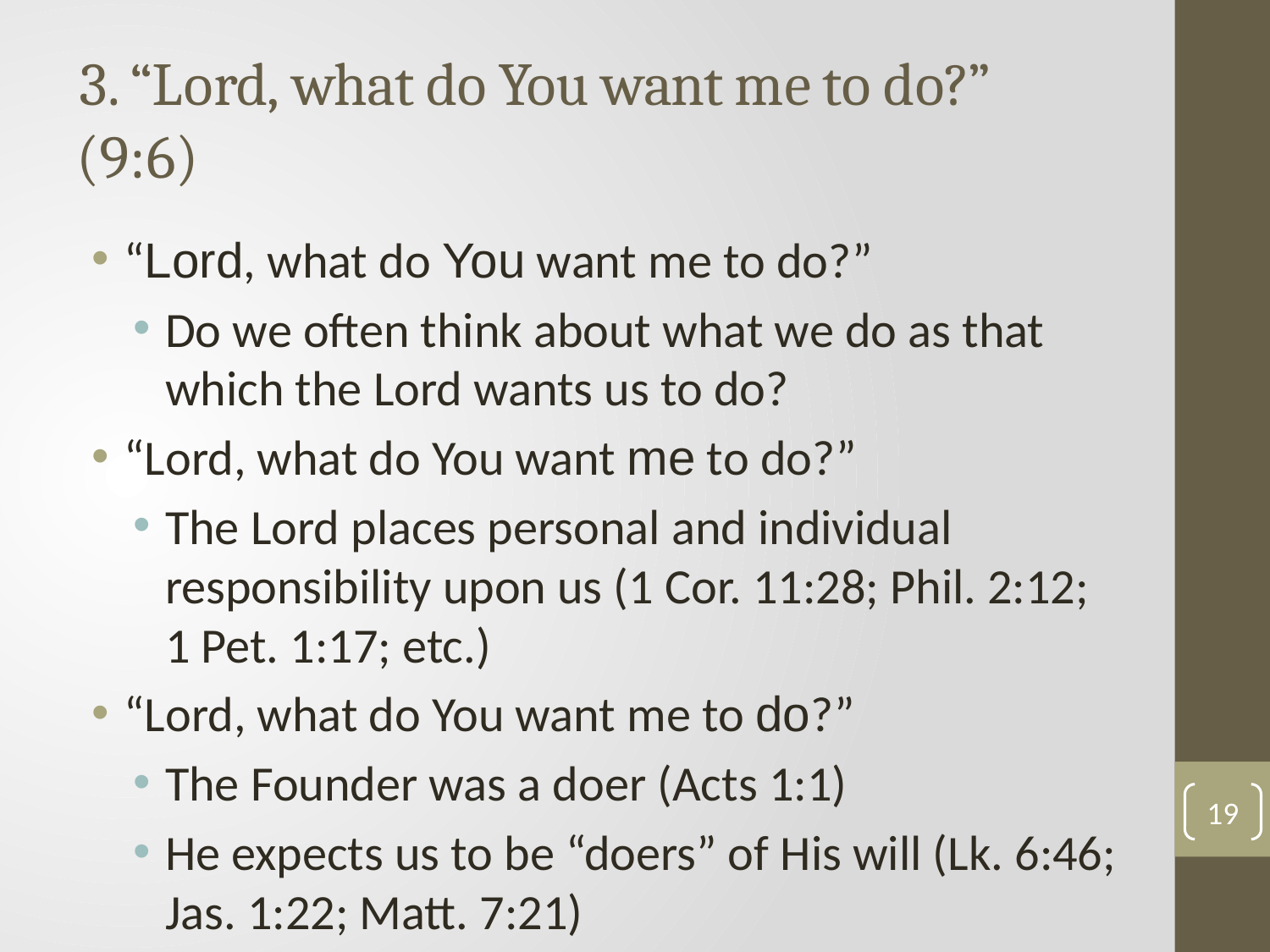

# 3. “Lord, what do You want me to do?” (9:6)
“Lord, what do You want me to do?”
Do we often think about what we do as that which the Lord wants us to do?
“Lord, what do You want me to do?”
The Lord places personal and individual responsibility upon us (1 Cor. 11:28; Phil. 2:12;
1 Pet. 1:17; etc.)
“Lord, what do You want me to do?”
The Founder was a doer (Acts 1:1)
He expects us to be “doers” of His will (Lk. 6:46; Jas. 1:22; Matt. 7:21)
19